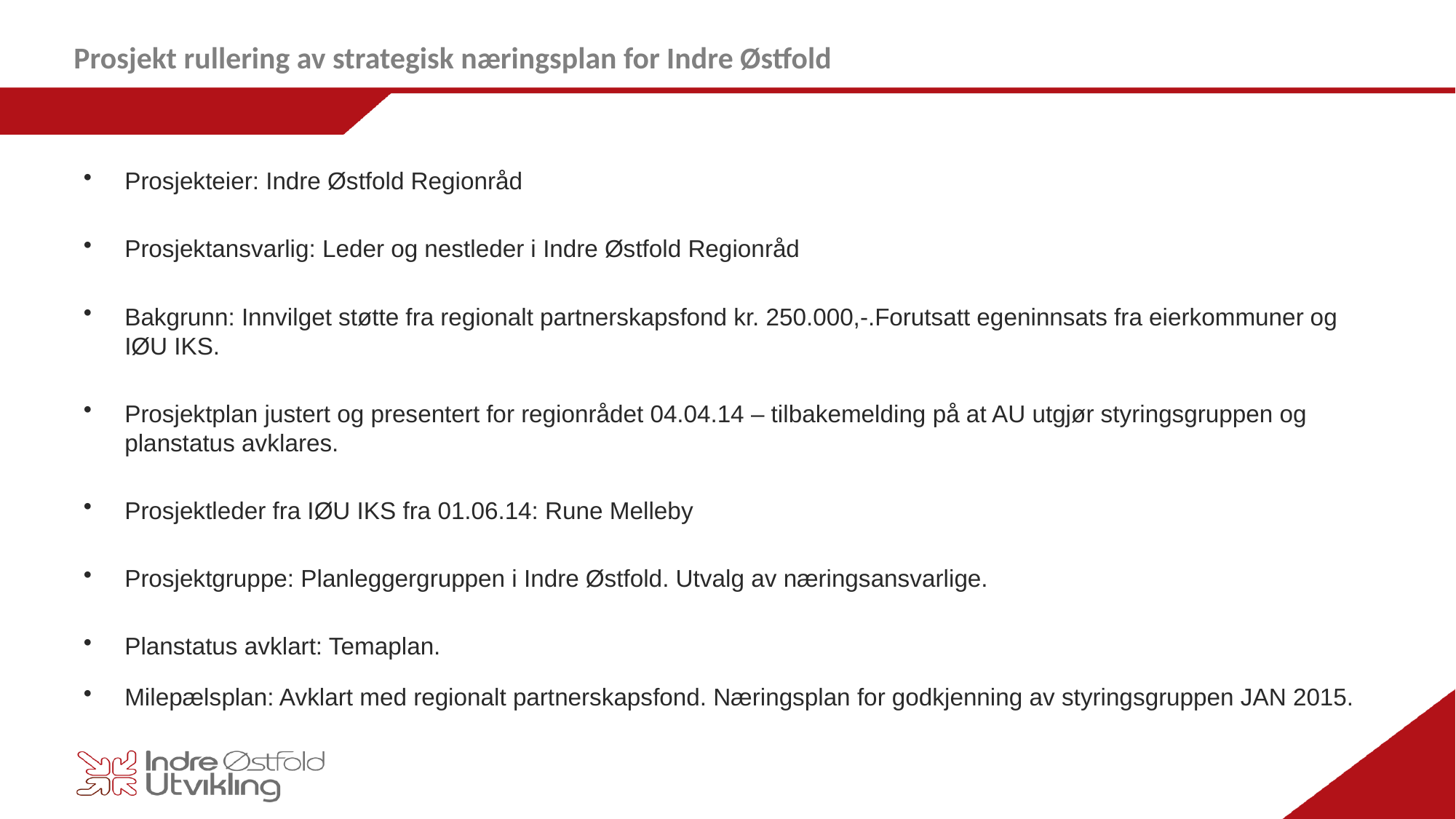

# Prosjekt rullering av strategisk næringsplan for Indre Østfold
Prosjekteier: Indre Østfold Regionråd

Prosjektansvarlig: Leder og nestleder i Indre Østfold Regionråd

Bakgrunn: Innvilget støtte fra regionalt partnerskapsfond kr. 250.000,-.Forutsatt egeninnsats fra eierkommuner og IØU IKS.

Prosjektplan justert og presentert for regionrådet 04.04.14 – tilbakemelding på at AU utgjør styringsgruppen og planstatus avklares.

Prosjektleder fra IØU IKS fra 01.06.14: Rune Melleby

Prosjektgruppe: Planleggergruppen i Indre Østfold. Utvalg av næringsansvarlige.

Planstatus avklart: Temaplan.

Milepælsplan: Avklart med regionalt partnerskapsfond. Næringsplan for godkjenning av styringsgruppen JAN 2015.